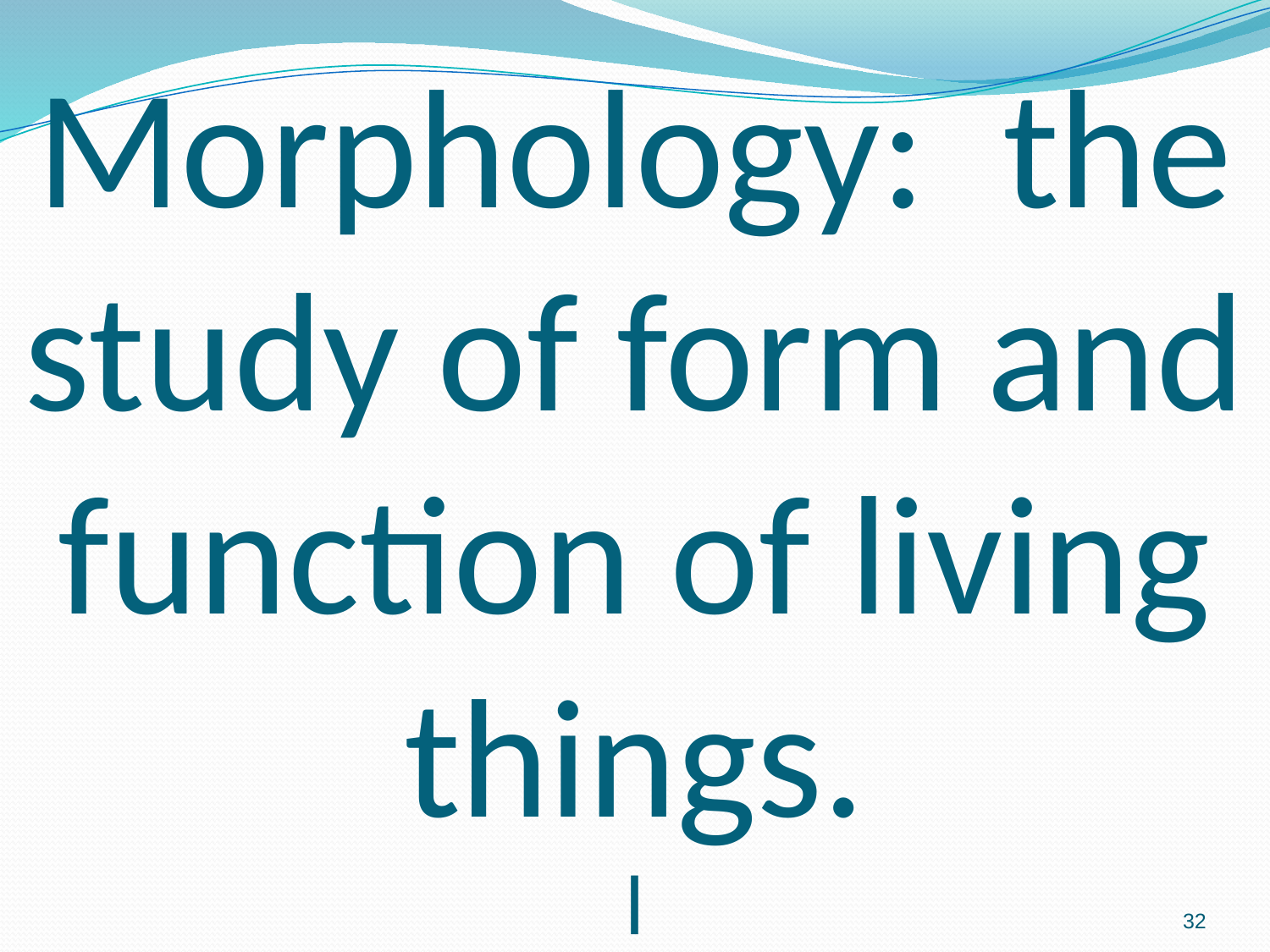

# Morphology:  the study of form and function of living things. l
32